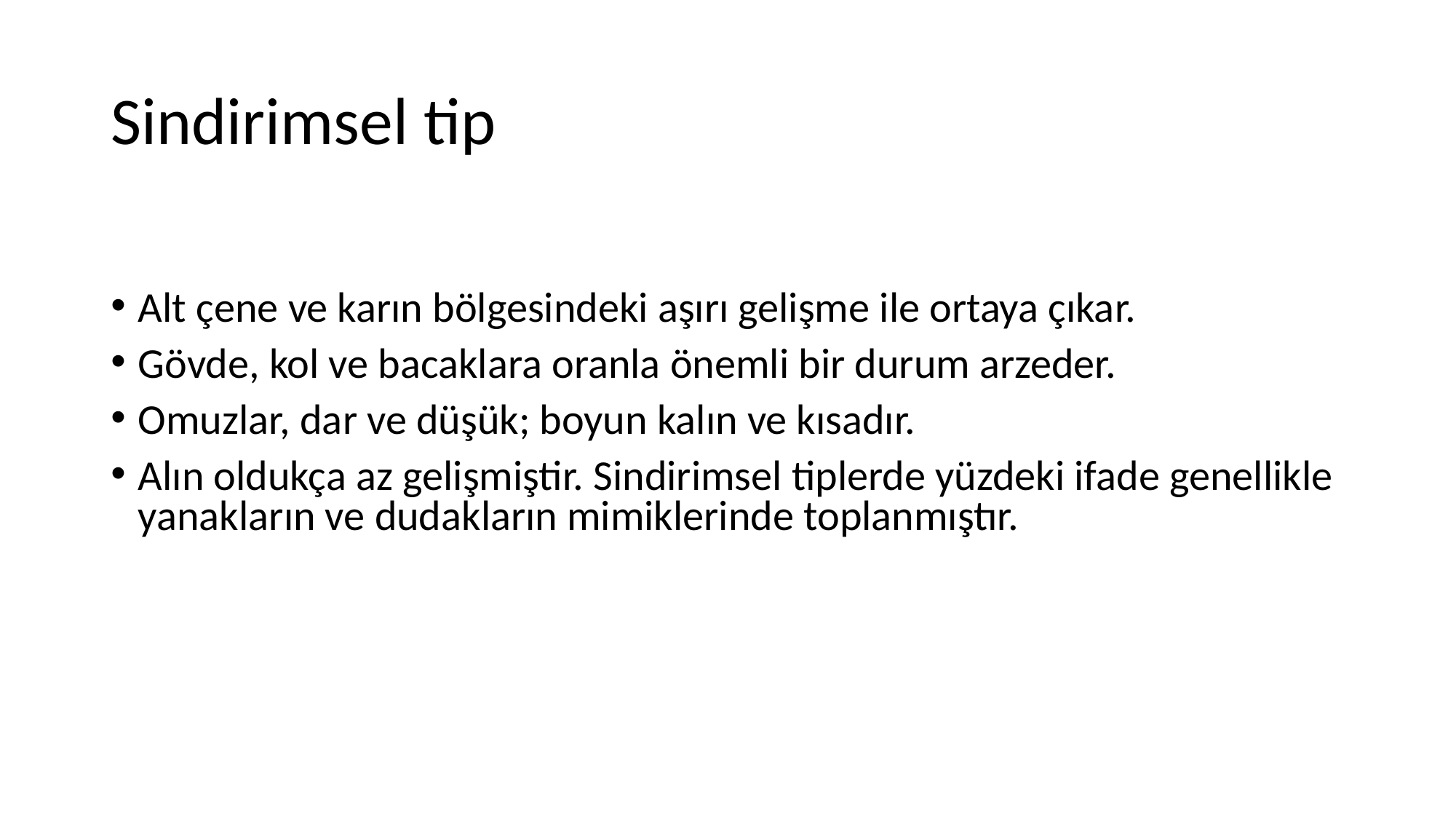

# Sindirimsel tip

Alt çene ve karın bölgesindeki aşırı gelişme ile ortaya çıkar.
Gövde, kol ve bacaklara oranla önemli bir durum arzeder.
Omuzlar, dar ve düşük; boyun kalın ve kısadır.
Alın oldukça az gelişmiştir. Sindirimsel tiplerde yüzdeki ifade genellikle yanakların ve dudakların mimiklerinde toplanmıştır.